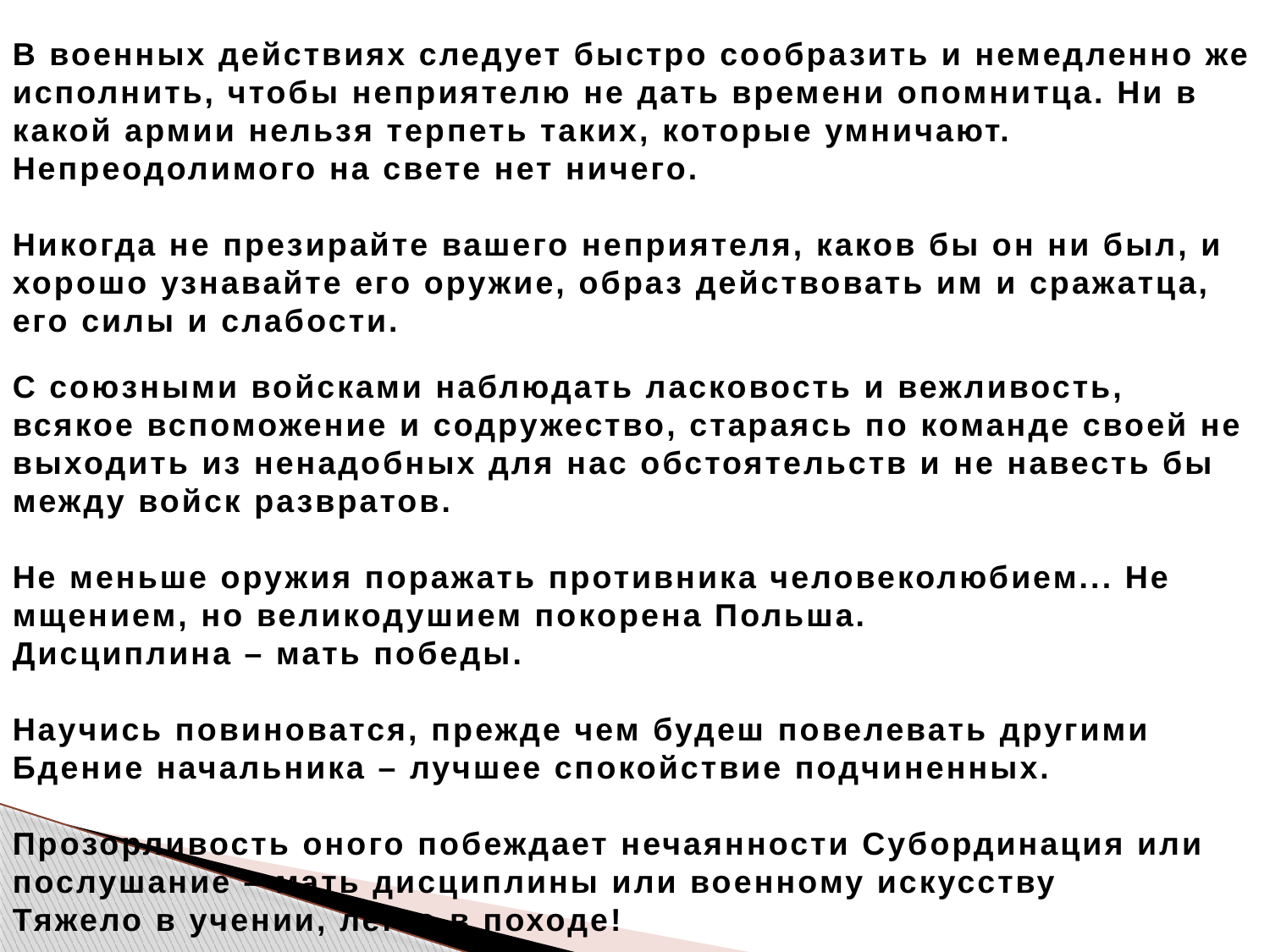

В военных действиях следует быстро сообразить и немедленно же исполнить, чтобы неприятелю не дать времени опомнитца. Ни в какой армии нельзя терпеть таких, которые умничают.
Непреодолимого на свете нет ничего.

Никогда не презирайте вашего неприятеля, каков бы он ни был, и хорошо узнавайте его оружие, образ действовать им и сражатца, его силы и слабости.

С союзными войсками наблюдать ласковость и вежливость, всякое вспоможение и содружество, стараясь по команде своей не выходить из ненадобных для нас обстоятельств и не навесть бы между войск развратов.

Не меньше оружия поражать противника человеколюбием... Не мщением, но великодушием покорена Польша.
Дисциплина – мать победы.

Научись повиноватся, прежде чем будеш повелевать другими
Бдение начальника – лучшее спокойствие подчиненных.

Прозорливость оного побеждает нечаянности Субординация или послушание – мать дисциплины или военному искусству
Тяжело в учении, легко в походе!